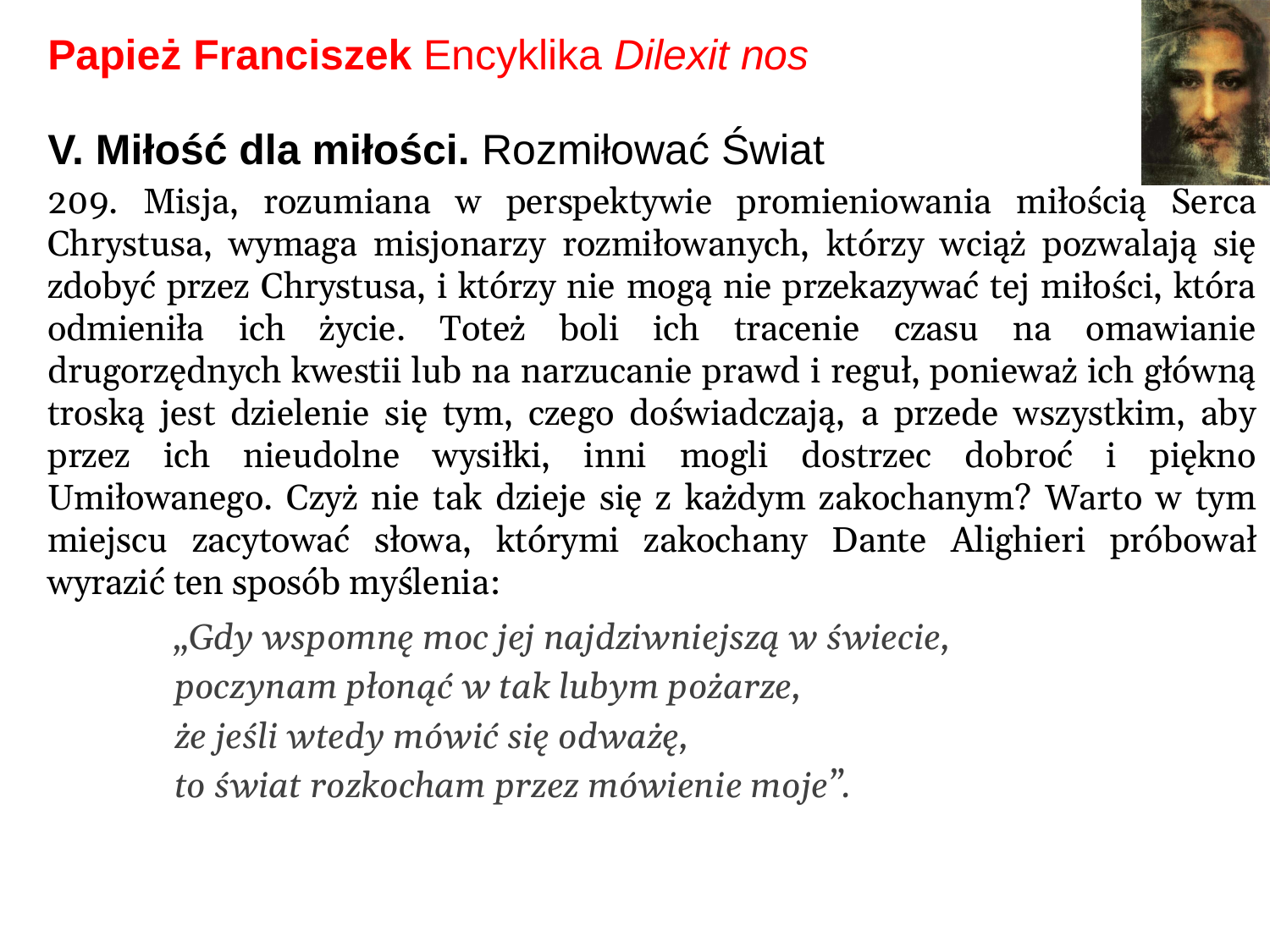

# Papież Franciszek Encyklika Dilexit nos
V. Miłość dla miłości. Rozmiłować Świat
209. Misja, rozumiana w perspektywie promieniowania miłością Serca Chrystusa, wymaga misjonarzy rozmiłowanych, którzy wciąż pozwalają się zdobyć przez Chrystusa, i którzy nie mogą nie przekazywać tej miłości, która odmieniła ich życie. Toteż boli ich tracenie czasu na omawianie drugorzędnych kwestii lub na narzucanie prawd i reguł, ponieważ ich główną troską jest dzielenie się tym, czego doświadczają, a przede wszystkim, aby przez ich nieudolne wysiłki, inni mogli dostrzec dobroć i piękno Umiłowanego. Czyż nie tak dzieje się z każdym zakochanym? Warto w tym miejscu zacytować słowa, którymi zakochany Dante Alighieri próbował wyrazić ten sposób myślenia:
	„Gdy wspomnę moc jej najdziwniejszą w świecie,
	poczynam płonąć w tak lubym pożarze,
	że jeśli wtedy mówić się odważę,
	to świat rozkocham przez mówienie moje”.